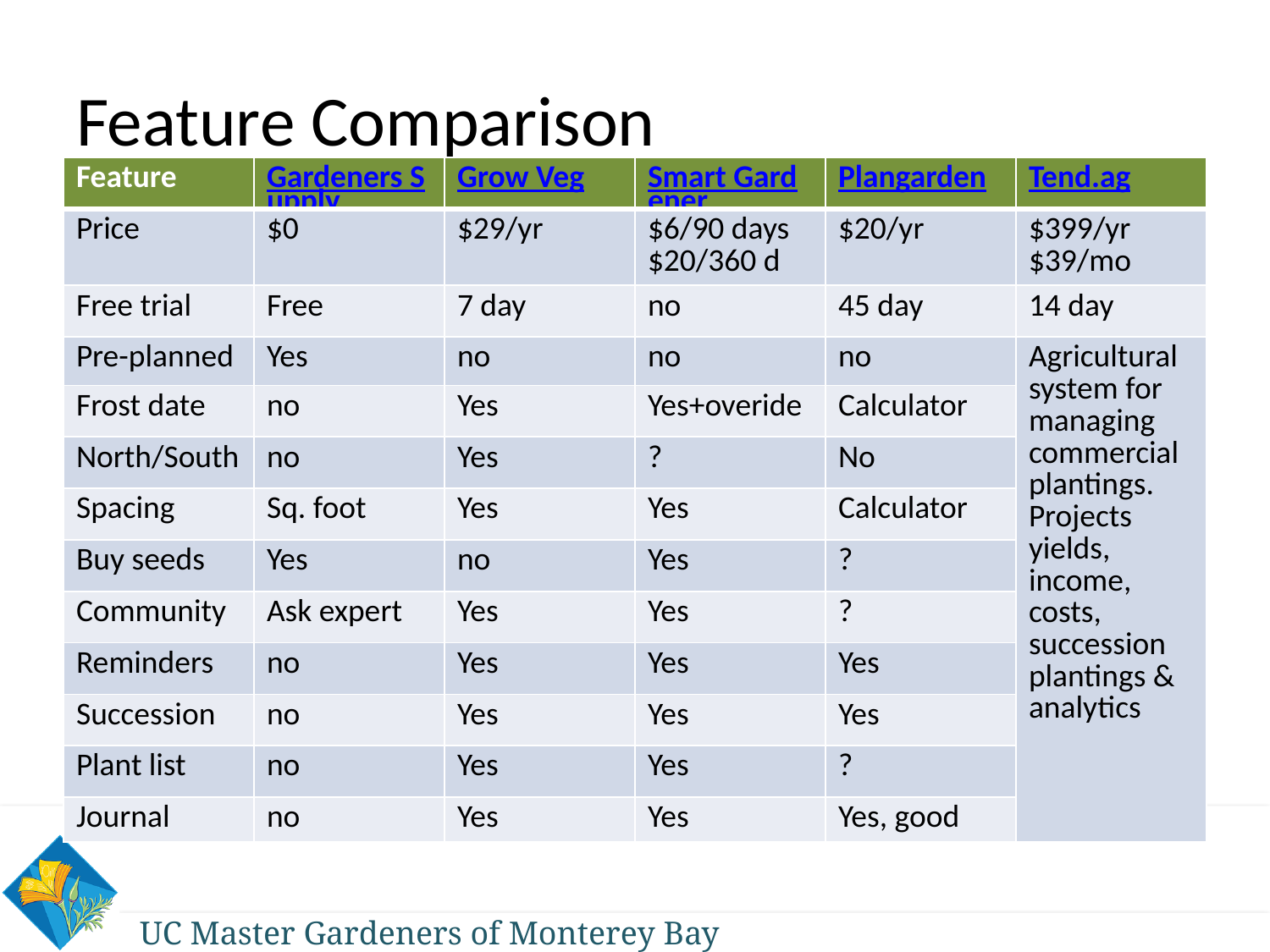

# Feature Comparison
| Feature | Gardeners Supply | Grow Veg | Smart Gardener | Plangarden | Tend.ag |
| --- | --- | --- | --- | --- | --- |
| Price | $0 | $29/yr | $6/90 days $20/360 d | $20/yr | $399/yr $39/mo |
| Free trial | Free | 7 day | no | 45 day | 14 day |
| Pre-planned | Yes | no | no | no | Agricultural system for managing commercial plantings. Projects yields, income, costs, succession plantings & analytics |
| Frost date | no | Yes | Yes+overide | Calculator |  |
| North/South | no | Yes | ? | No |  |
| Spacing | Sq. foot | Yes | Yes | Calculator |  |
| Buy seeds | Yes | no | Yes | ? |  |
| Community | Ask expert | Yes | Yes | ? |  |
| Reminders | no | Yes | Yes | Yes |  |
| Succession | no | Yes | Yes | Yes |  |
| Plant list | no | Yes | Yes | ? |  |
| Journal | no | Yes | Yes | Yes, good |  |